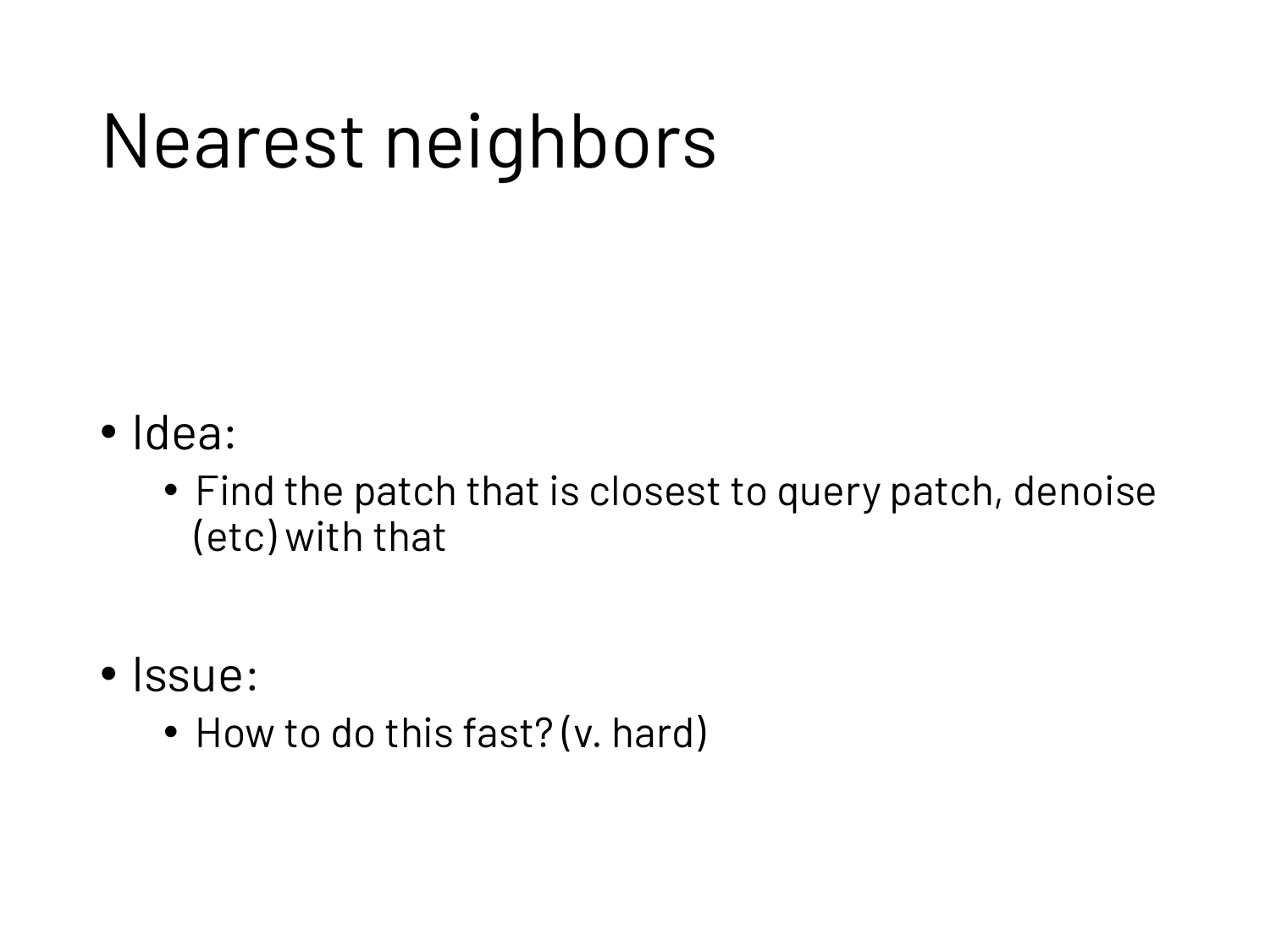

# Nearest neighbors

Idea:
Find the patch that is closest to query patch, denoise (etc) with that

Issue:
How to do this fast? (v. hard)